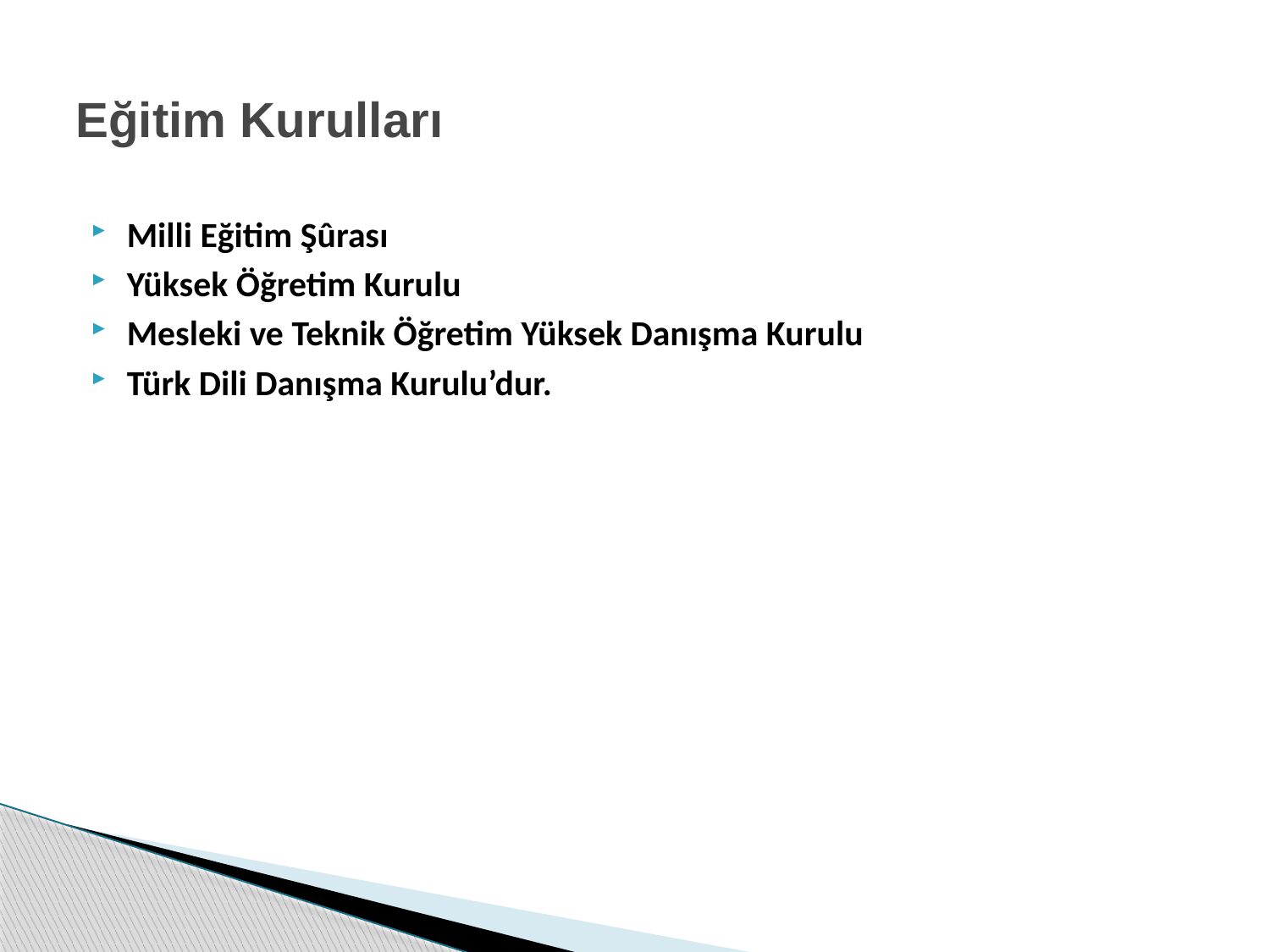

# Eğitim Kurulları
Milli Eğitim Şûrası
Yüksek Öğretim Kurulu
Mesleki ve Teknik Öğretim Yüksek Danışma Kurulu
Türk Dili Danışma Kurulu’dur.